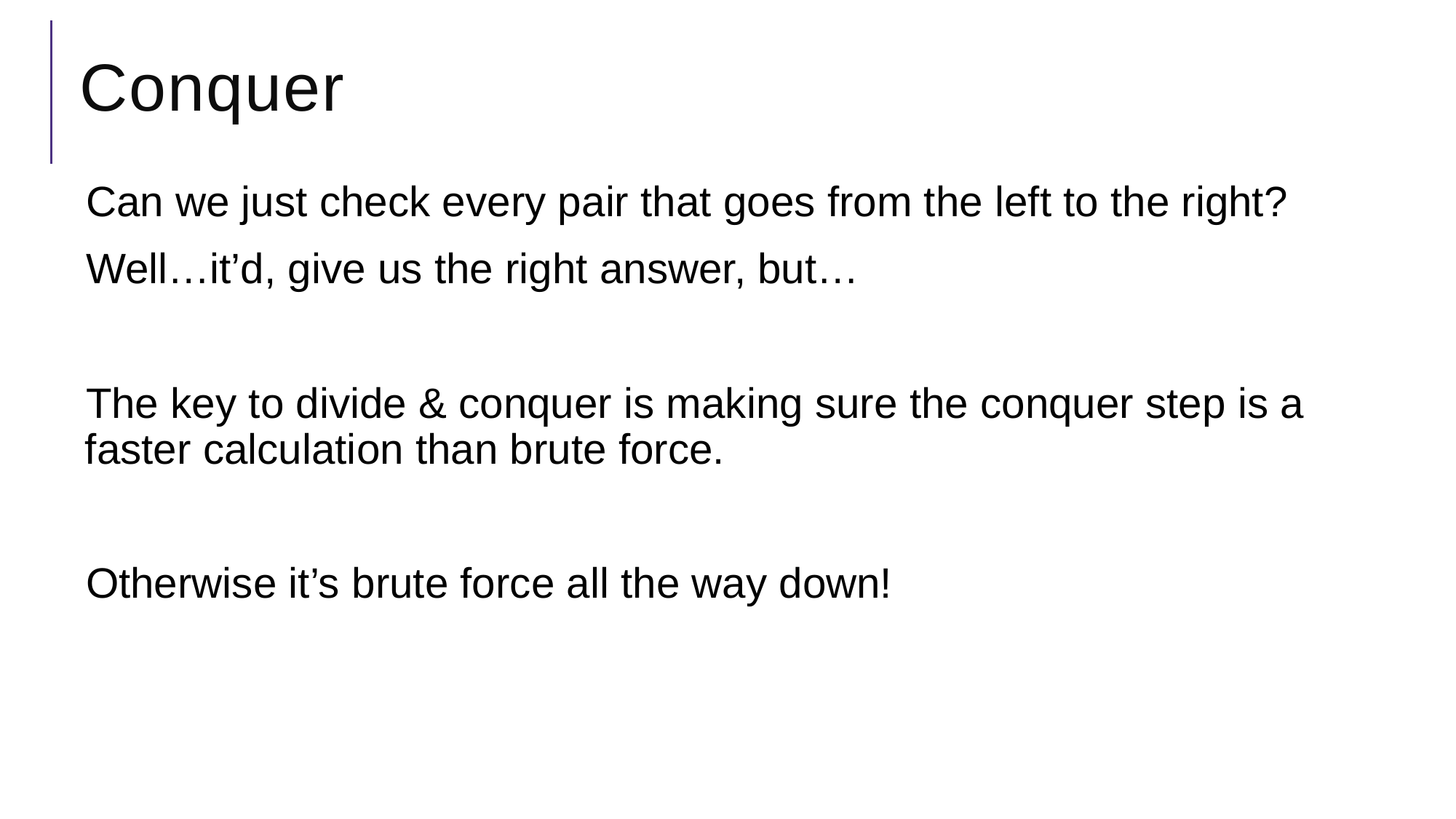

# Conquer
Can we just check every pair that goes from the left to the right?
Well…it’d, give us the right answer, but…

The key to divide & conquer is making sure the conquer step is a faster calculation than brute force.

Otherwise it’s brute force all the way down!